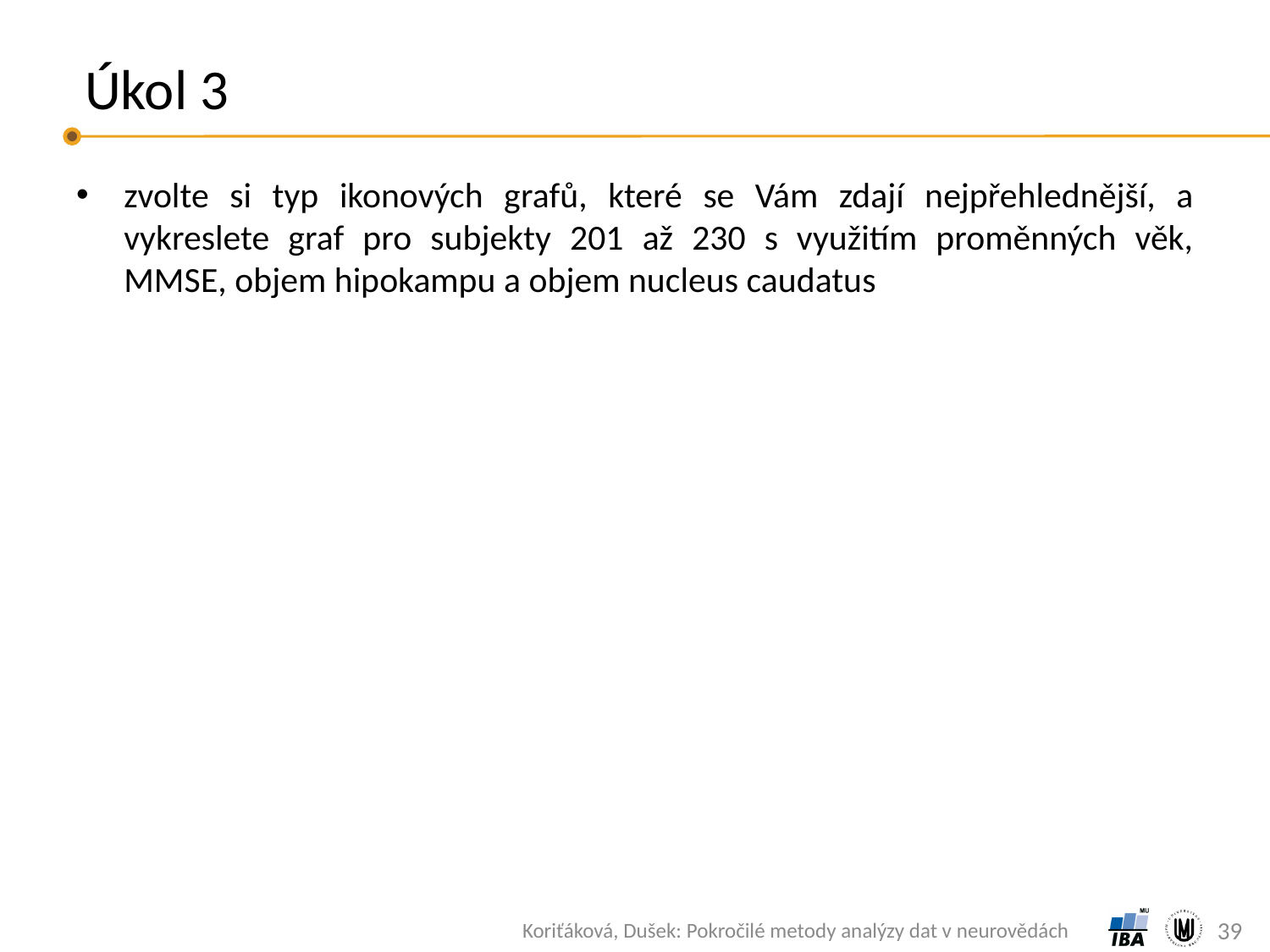

# Úkol 3
zvolte si typ ikonových grafů, které se Vám zdají nejpřehlednější, a vykreslete graf pro subjekty 201 až 230 s využitím proměnných věk, MMSE, objem hipokampu a objem nucleus caudatus
39